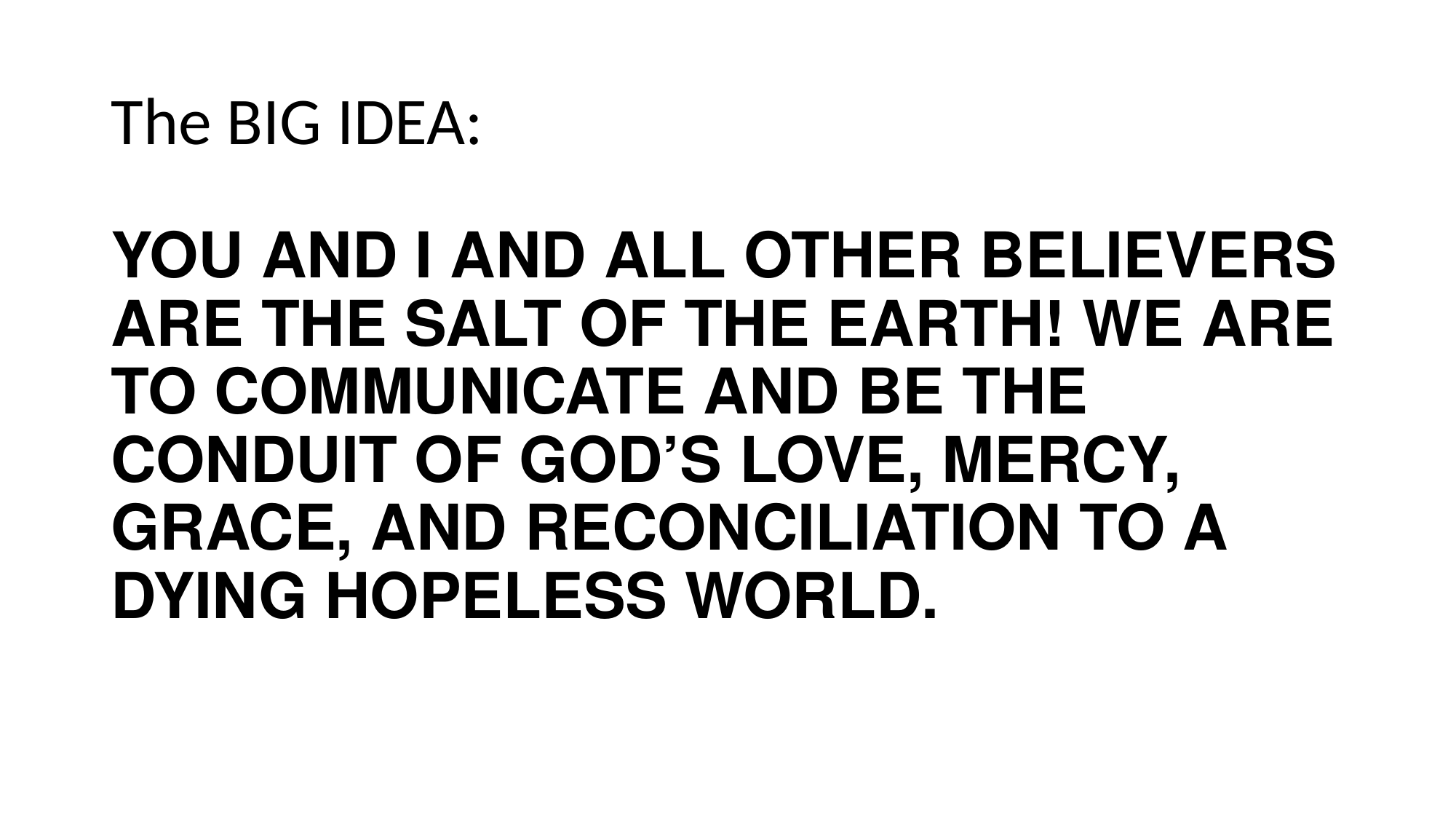

# The BIG IDEA:
YOU AND I AND ALL OTHER BELIEVERS ARE THE SALT OF THE EARTH! WE ARE TO COMMUNICATE AND BE THE CONDUIT OF GOD’S LOVE, MERCY, GRACE, AND RECONCILIATION TO A DYING HOPELESS WORLD.